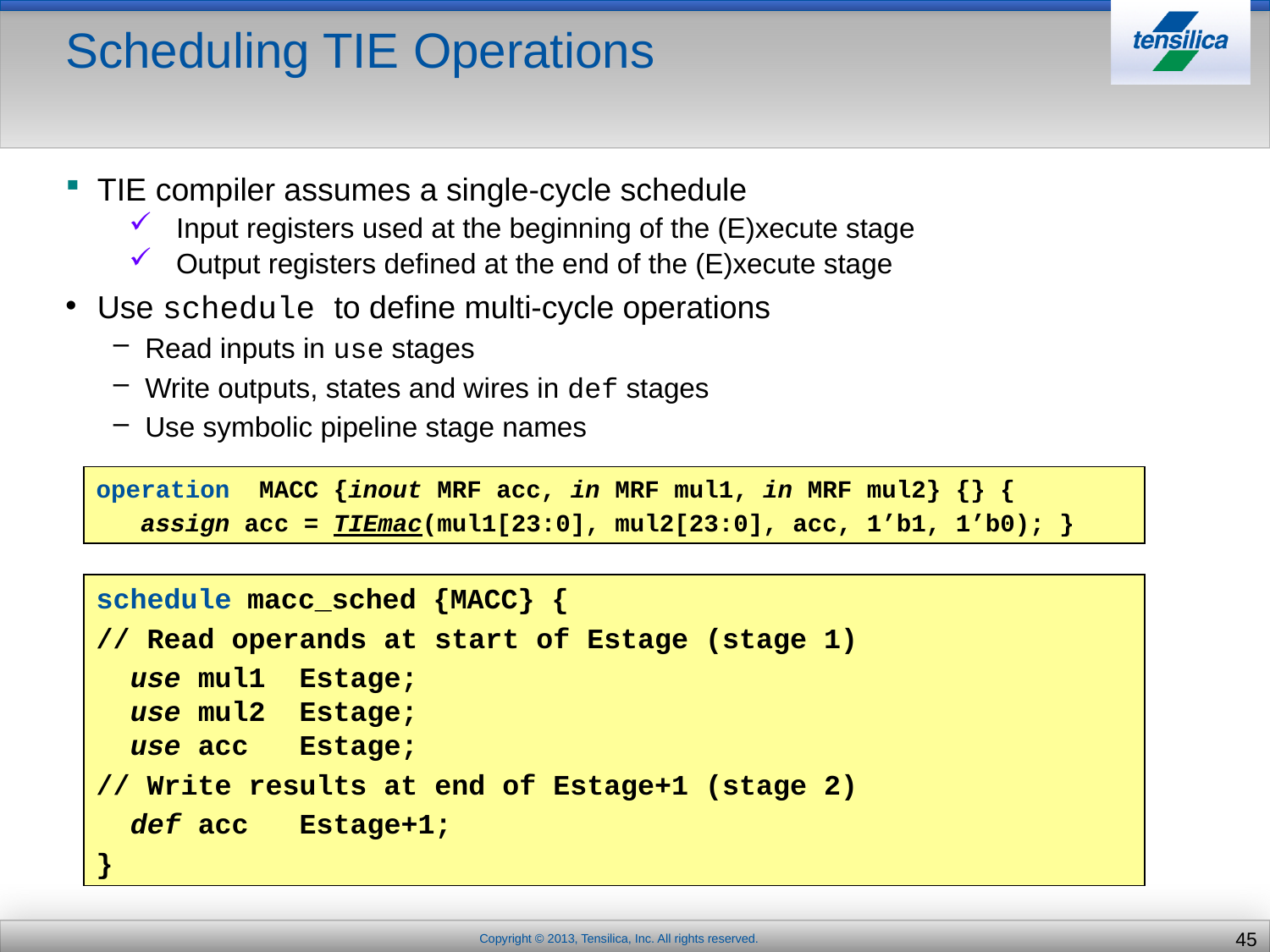

# Scheduling TIE Operations
TIE compiler assumes a single-cycle schedule
Input registers used at the beginning of the (E)xecute stage
Output registers defined at the end of the (E)xecute stage
Use schedule to define multi-cycle operations
Read inputs in use stages
Write outputs, states and wires in def stages
Use symbolic pipeline stage names
operation  MACC {inout MRF acc, in MRF mul1, in MRF mul2} {} {
   assign acc = TIEmac(mul1[23:0], mul2[23:0], acc, 1’b1, 1’b0); }
schedule  macc_sched {MACC} {
// Read operands at start of Estage (stage 1)
  use mul1  Estage;
  use mul2  Estage;
  use acc   Estage;
// Write results at end of Estage+1 (stage 2)
  def acc   Estage+1;
}